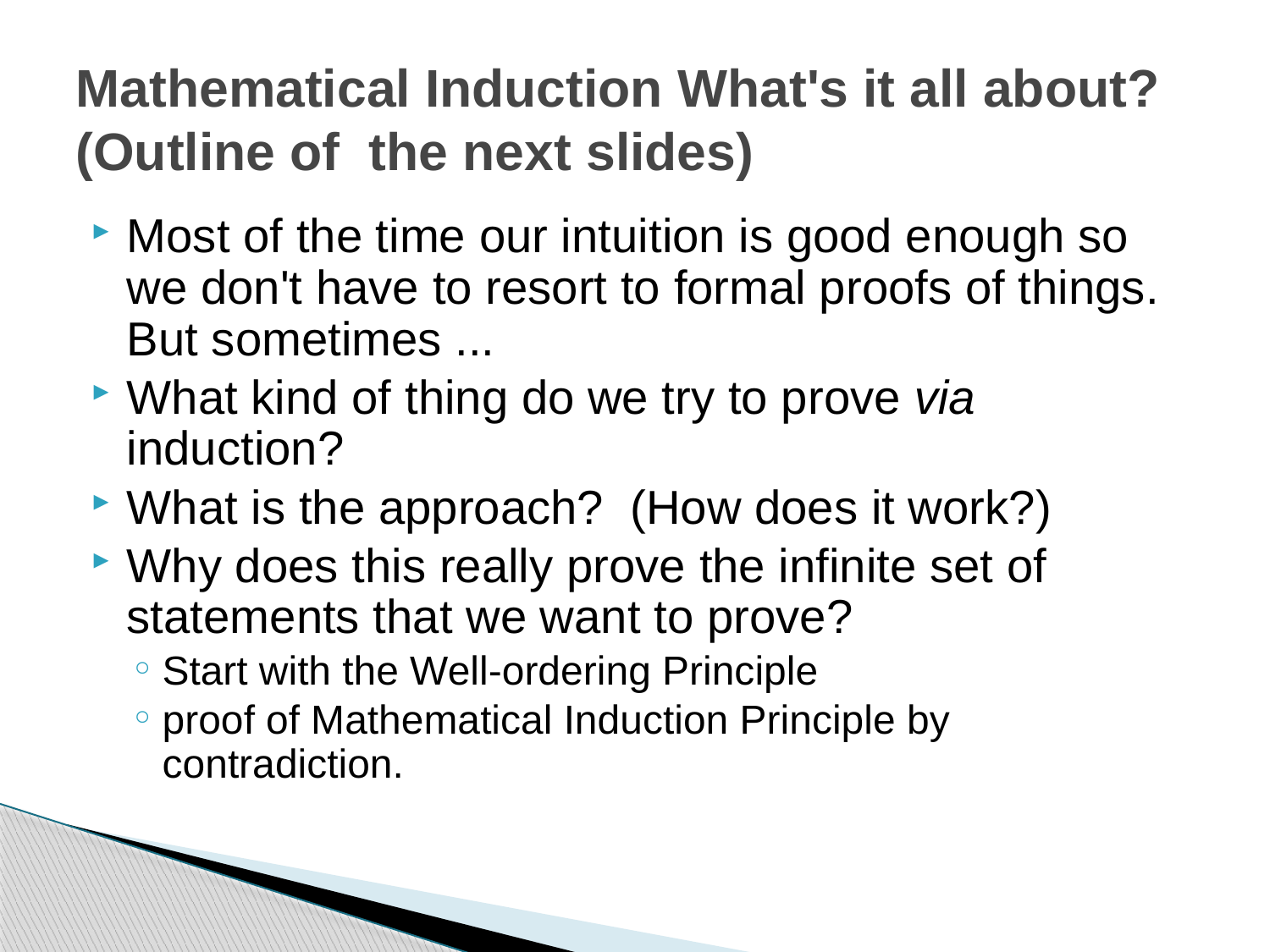

# Mathematical Induction What's it all about? (Outline of  the next slides)
Most of the time our intuition is good enough so we don't have to resort to formal proofs of things.  But sometimes ...
What kind of thing do we try to prove via induction?
What is the approach?  (How does it work?)
Why does this really prove the infinite set of statements that we want to prove?
Start with the Well-ordering Principle
proof of Mathematical Induction Principle by contradiction.